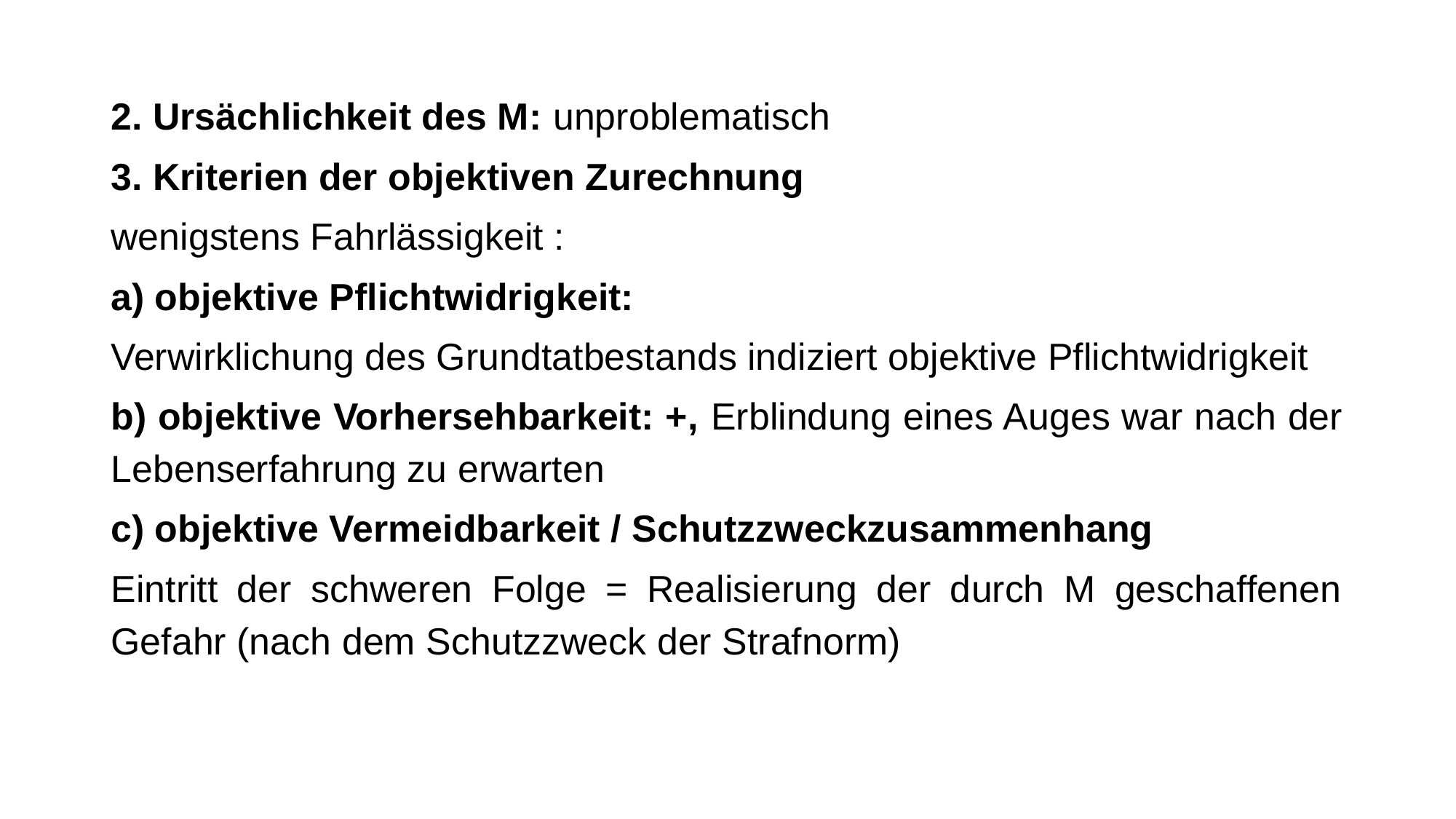

2. Ursächlichkeit des M: unproblematisch
3. Kriterien der objektiven Zurechnung
wenigstens Fahrlässigkeit :
a) objektive Pflichtwidrigkeit:
Verwirklichung des Grundtatbestands indiziert objektive Pflichtwidrigkeit
b) objektive Vorhersehbarkeit: +, Erblindung eines Auges war nach der Lebenserfahrung zu erwarten
c) objektive Vermeidbarkeit / Schutzzweckzusammenhang
Eintritt der schweren Folge = Realisierung der durch M geschaffenen Gefahr (nach dem Schutzzweck der Strafnorm)